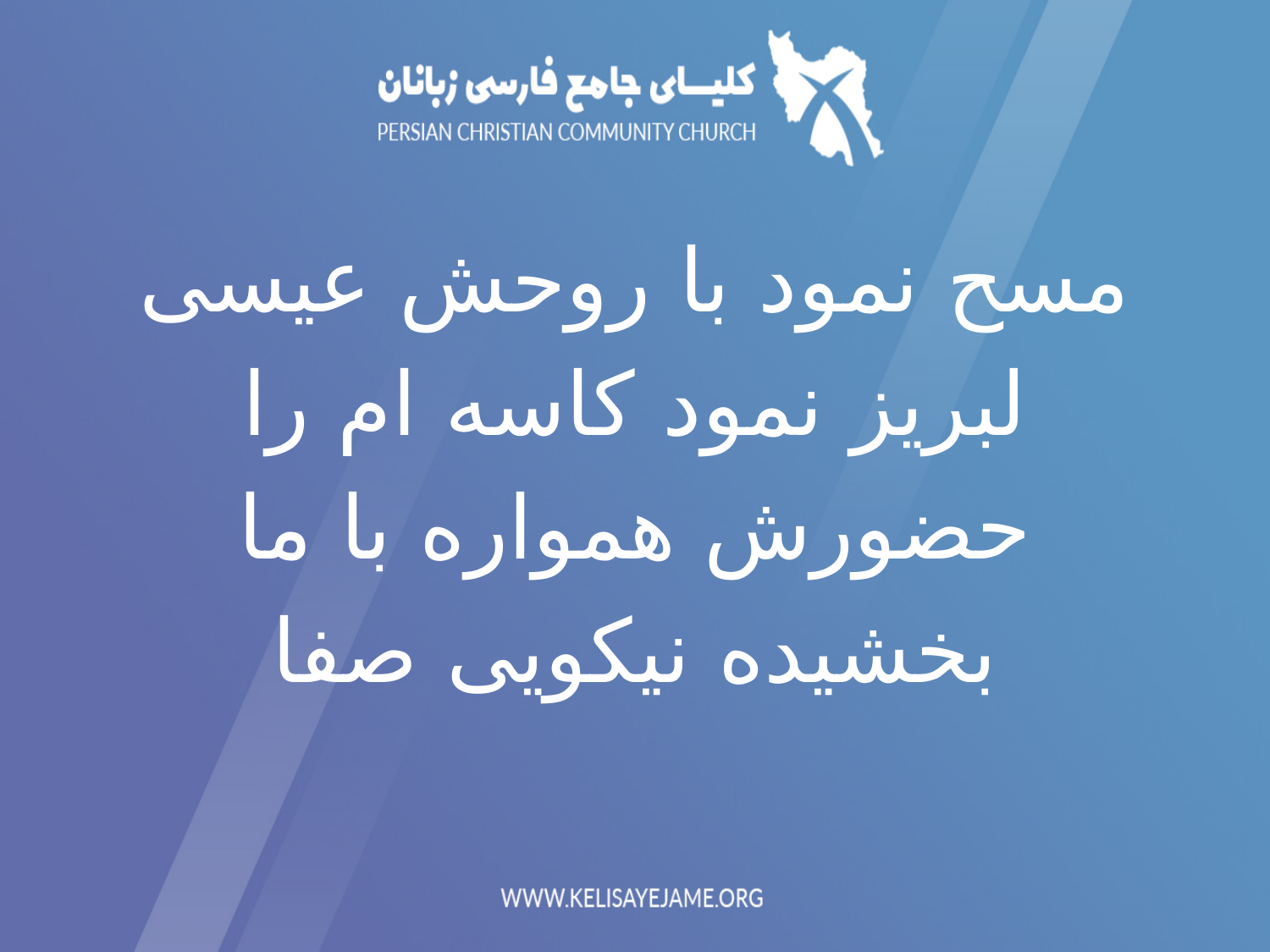

مسح نمود با روحش عیسی
لبریز نمود کاسه ام را
حضورش همواره با ما
بخشیده نیکویی صفا